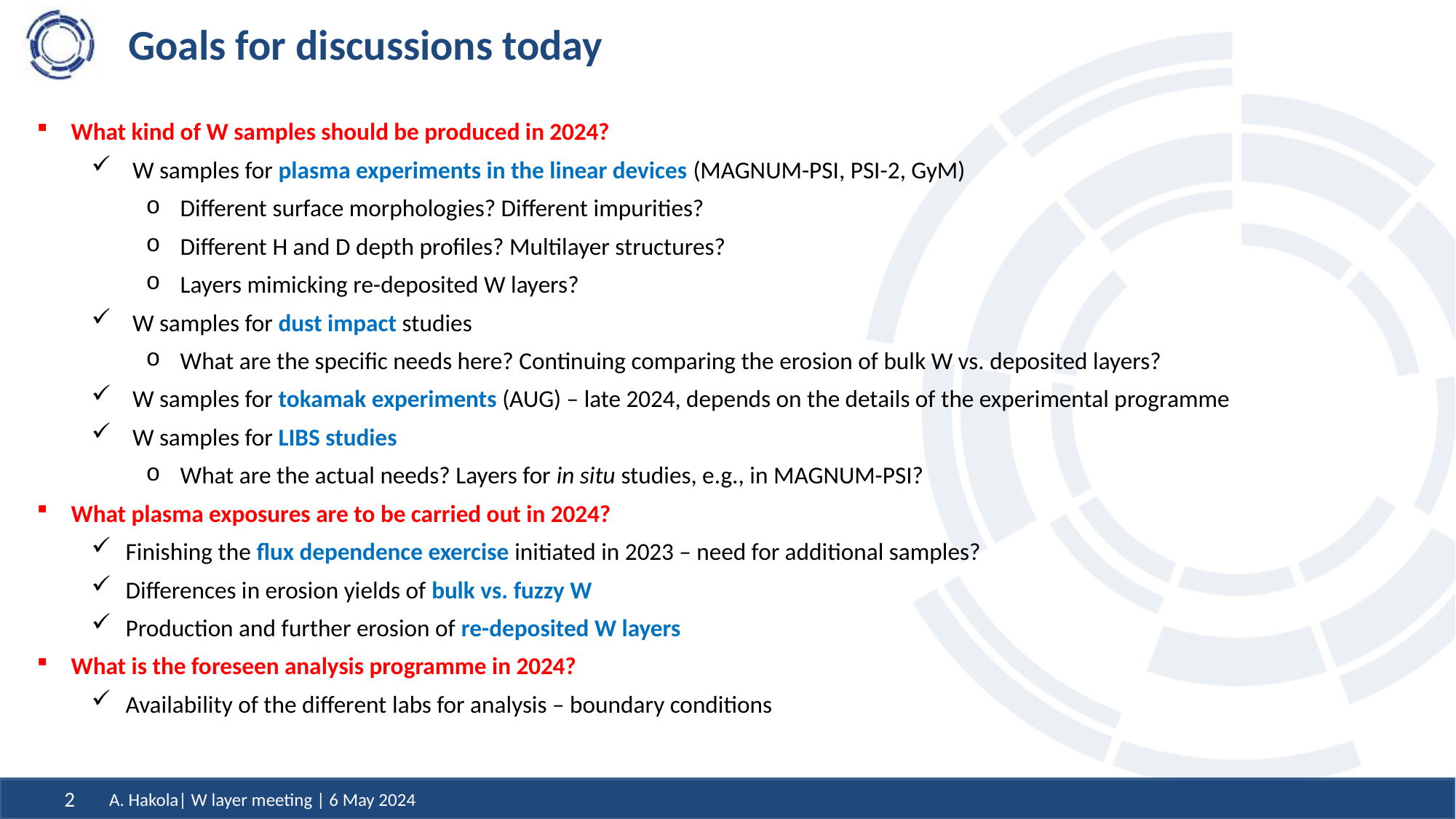

# Goals for discussions today
What kind of W samples should be produced in 2024?
W samples for plasma experiments in the linear devices (MAGNUM-PSI, PSI-2, GyM)
Different surface morphologies? Different impurities?
Different H and D depth profiles? Multilayer structures?
Layers mimicking re-deposited W layers?
W samples for dust impact studies
What are the specific needs here? Continuing comparing the erosion of bulk W vs. deposited layers?
W samples for tokamak experiments (AUG) – late 2024, depends on the details of the experimental programme
W samples for LIBS studies
What are the actual needs? Layers for in situ studies, e.g., in MAGNUM-PSI?
What plasma exposures are to be carried out in 2024?
Finishing the flux dependence exercise initiated in 2023 – need for additional samples?
Differences in erosion yields of bulk vs. fuzzy W
Production and further erosion of re-deposited W layers
What is the foreseen analysis programme in 2024?
Availability of the different labs for analysis – boundary conditions
A. Hakola| W layer meeting | 6 May 2024
2